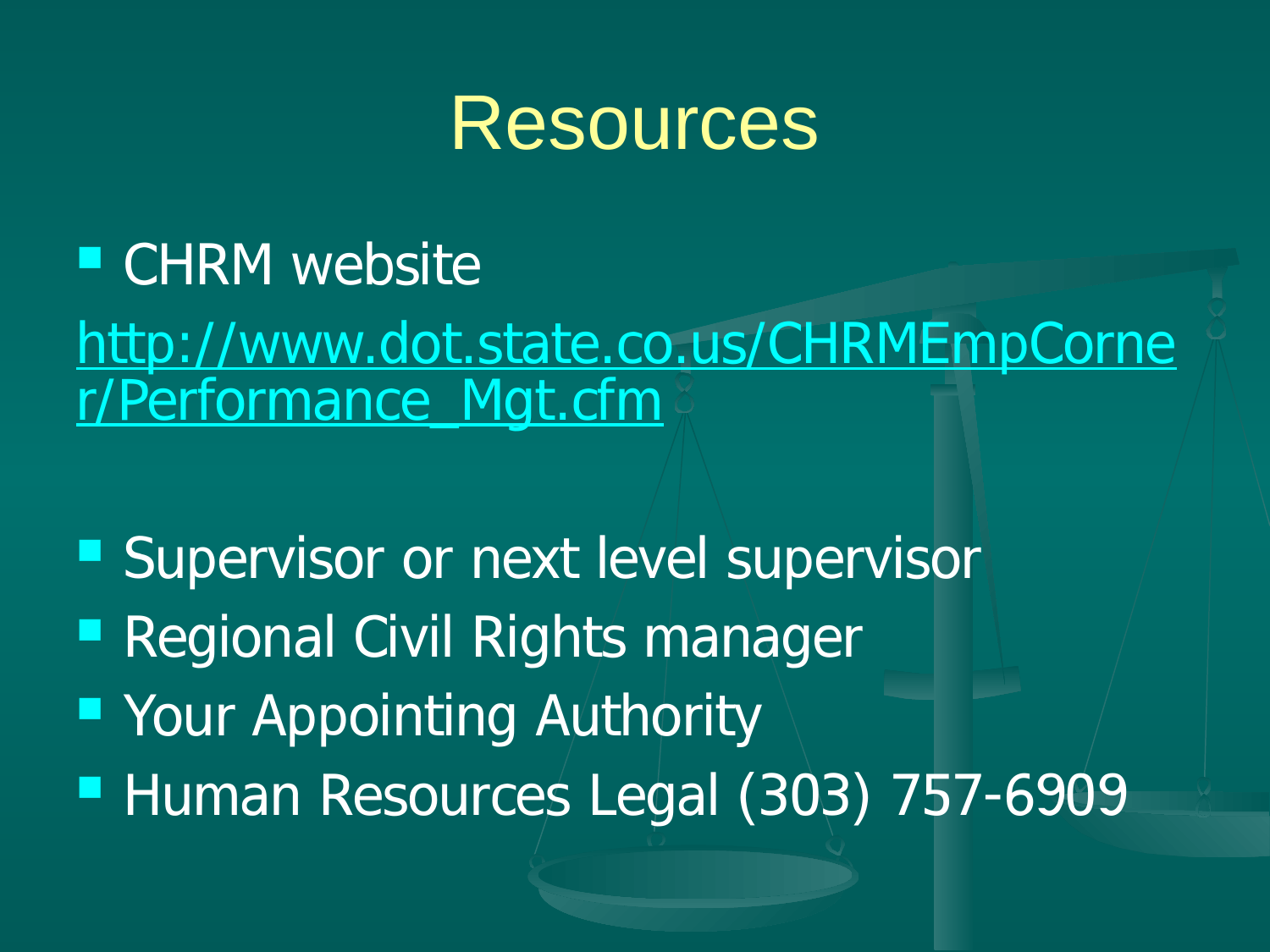

# Resources
CHRM website
http://www.dot.state.co.us/CHRMEmpCorner/Performance_Mgt.cfm

Supervisor or next level supervisor
Regional Civil Rights manager
Your Appointing Authority
Human Resources Legal (303) 757-6909